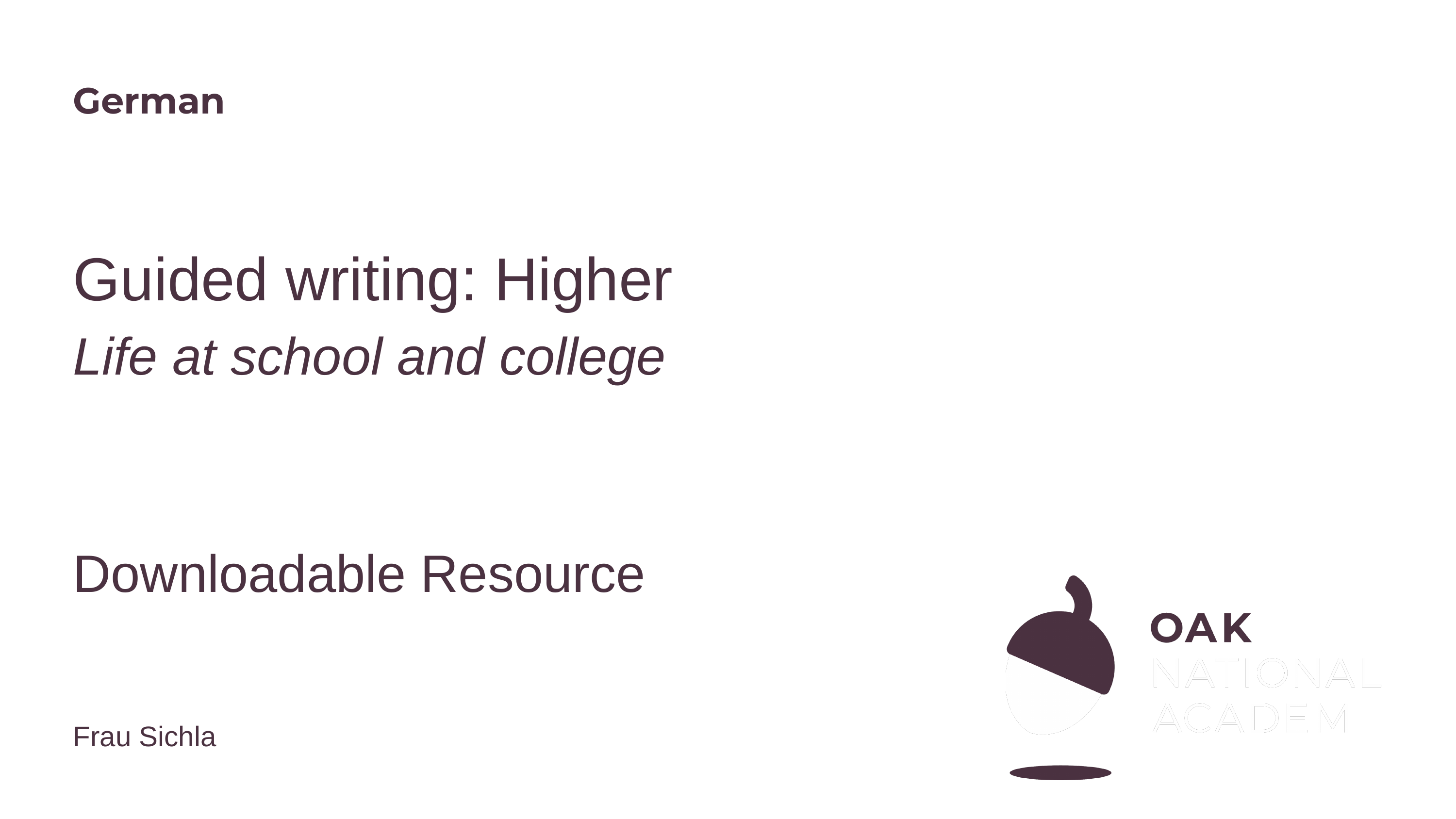

German
# Guided writing: Higher Life at school and college

Downloadable Resource
Frau Sichla